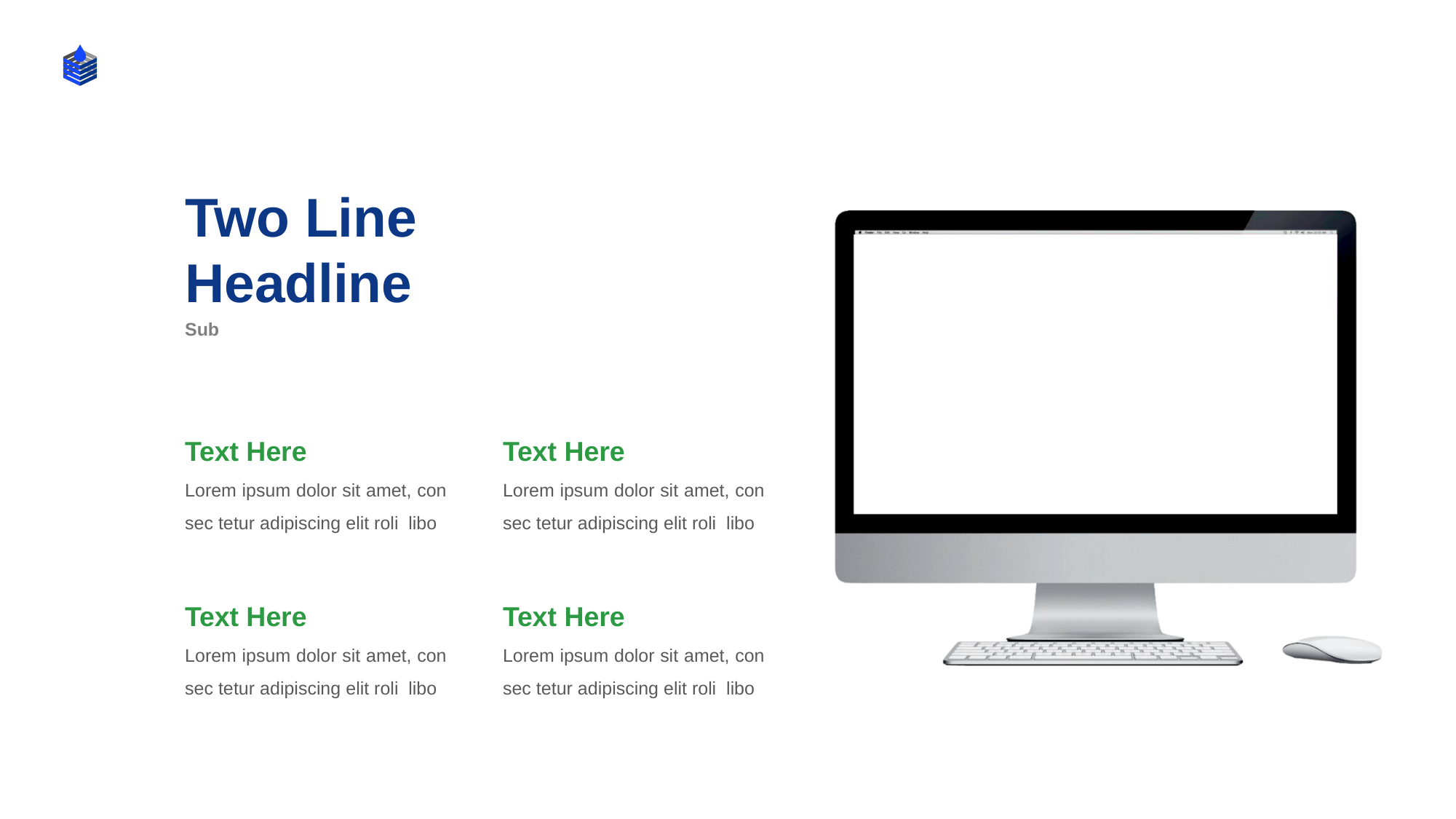

Two Line
Headline

Sub
Text Here
Text Here
Lorem ipsum dolor sit amet, con sec tetur adipiscing elit roli  libo
Lorem ipsum dolor sit amet, con sec tetur adipiscing elit roli  libo
Text Here
Text Here
Lorem ipsum dolor sit amet, con sec tetur adipiscing elit roli  libo
Lorem ipsum dolor sit amet, con sec tetur adipiscing elit roli  libo